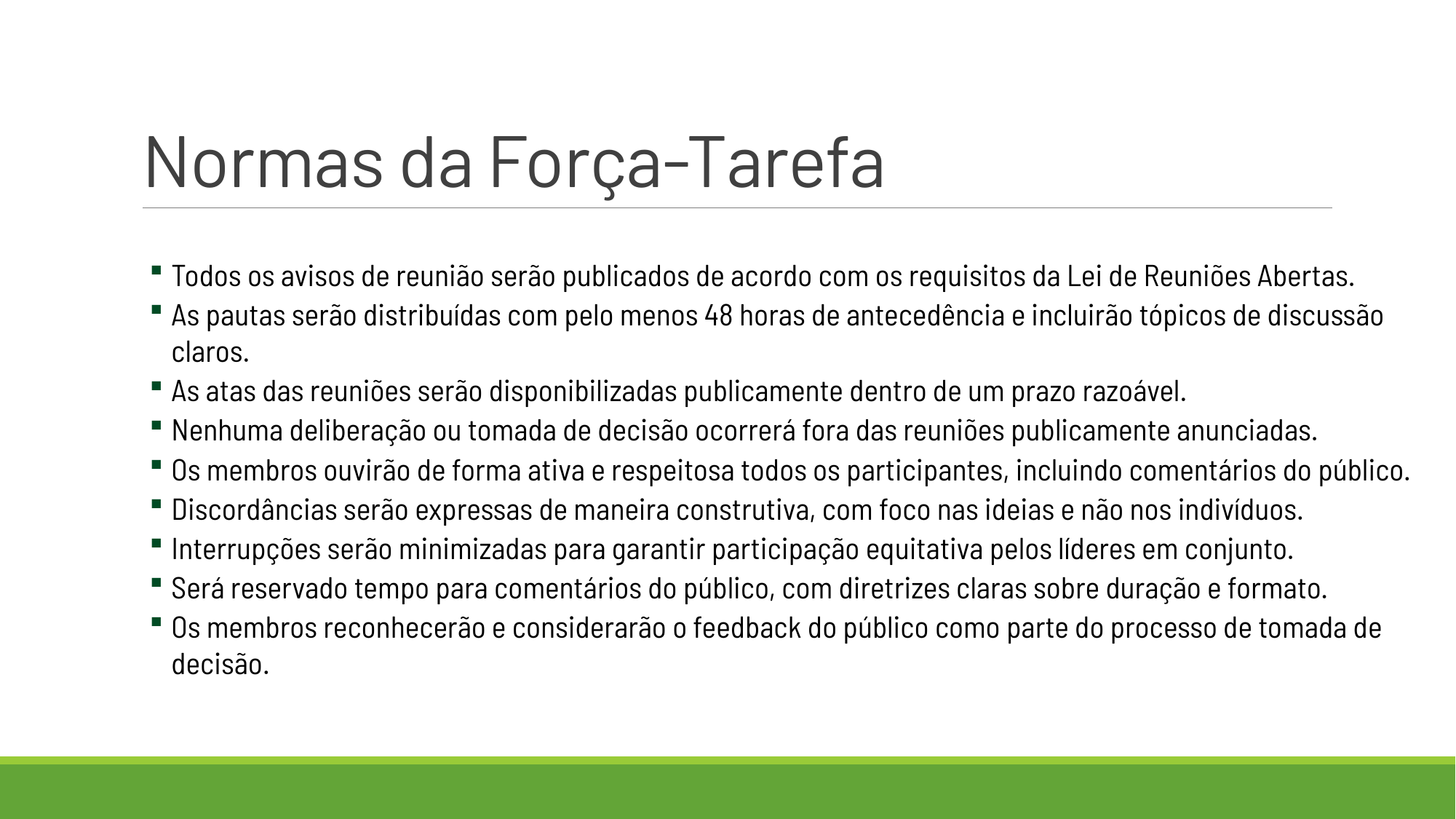

# Normas da Força-Tarefa
Todos os avisos de reunião serão publicados de acordo com os requisitos da Lei de Reuniões Abertas.
As pautas serão distribuídas com pelo menos 48 horas de antecedência e incluirão tópicos de discussão claros.
As atas das reuniões serão disponibilizadas publicamente dentro de um prazo razoável.
Nenhuma deliberação ou tomada de decisão ocorrerá fora das reuniões publicamente anunciadas.
Os membros ouvirão de forma ativa e respeitosa todos os participantes, incluindo comentários do público.
Discordâncias serão expressas de maneira construtiva, com foco nas ideias e não nos indivíduos.
Interrupções serão minimizadas para garantir participação equitativa pelos líderes em conjunto.
Será reservado tempo para comentários do público, com diretrizes claras sobre duração e formato.
Os membros reconhecerão e considerarão o feedback do público como parte do processo de tomada de decisão.